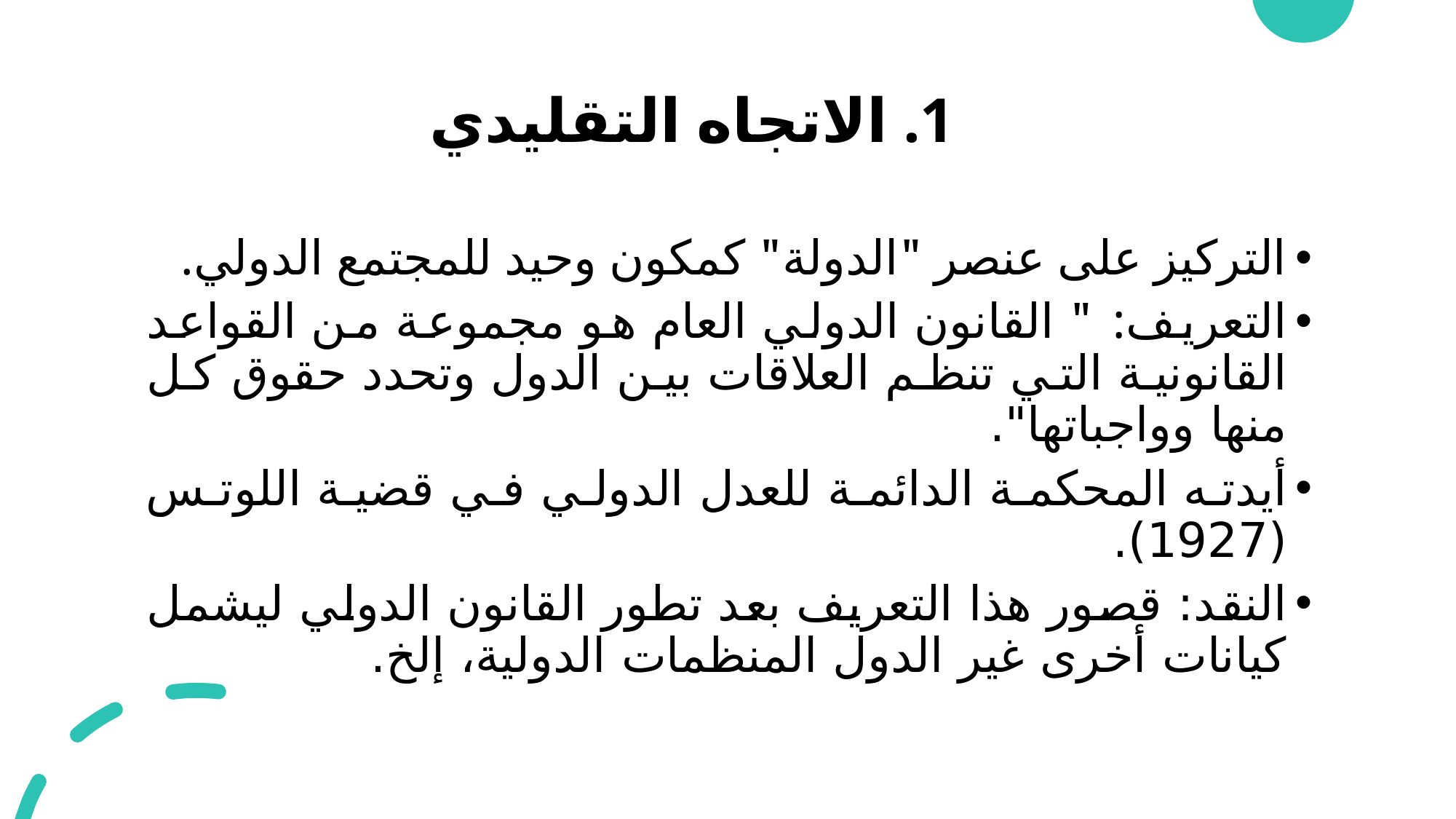

# 1. الاتجاه التقليدي
التركيز على عنصر "الدولة" كمكون وحيد للمجتمع الدولي.
التعريف: " القانون الدولي العام هو مجموعة من القواعد القانونية التي تنظم العلاقات بين الدول وتحدد حقوق كل منها وواجباتها".
أيدته المحكمة الدائمة للعدل الدولي في قضية اللوتس (1927).
النقد: قصور هذا التعريف بعد تطور القانون الدولي ليشمل كيانات أخرى غير الدول المنظمات الدولية، إلخ.